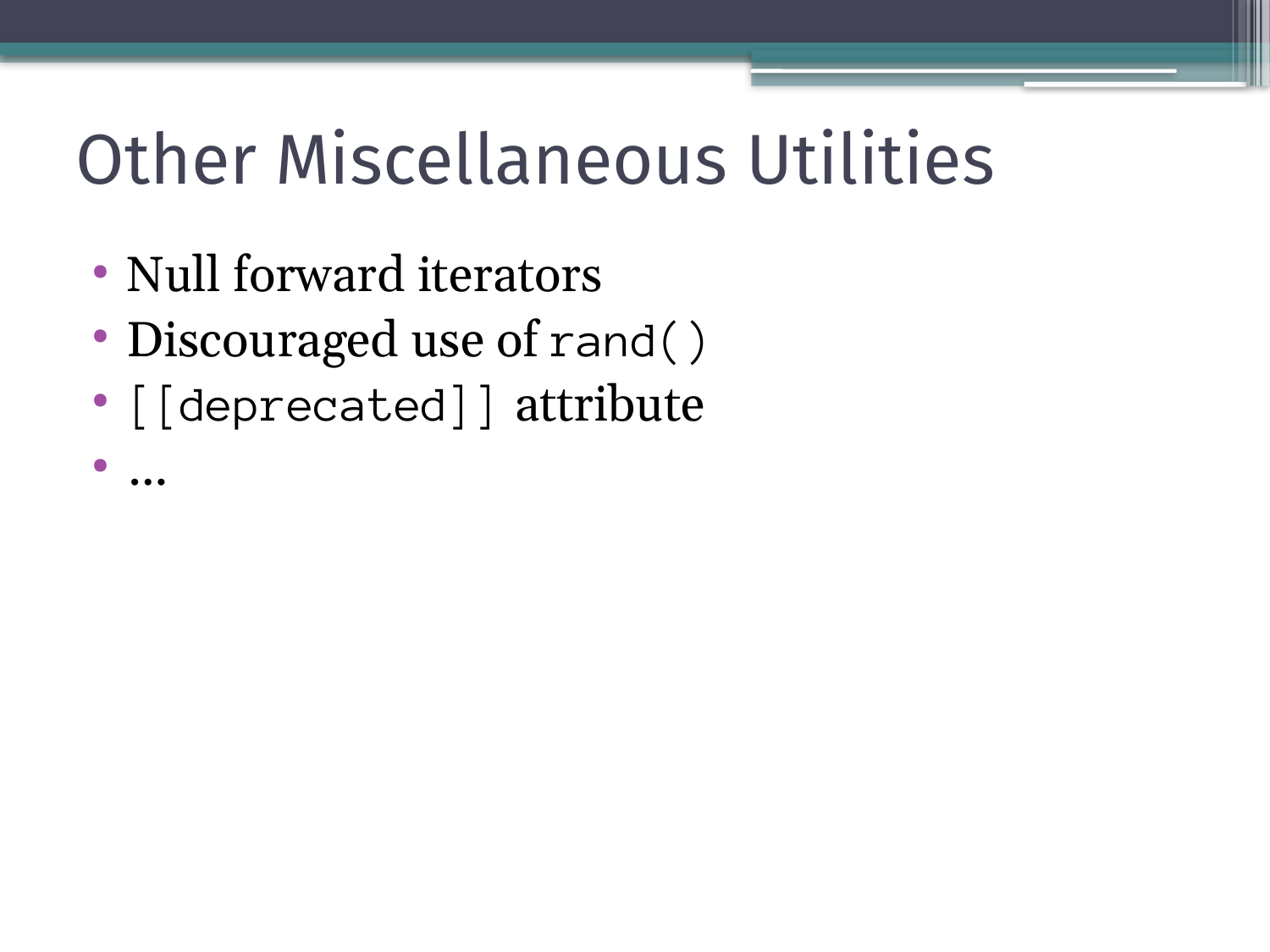

# Other Miscellaneous Utilities
Null forward iterators
Discouraged use of rand()
[[deprecated]] attribute
…